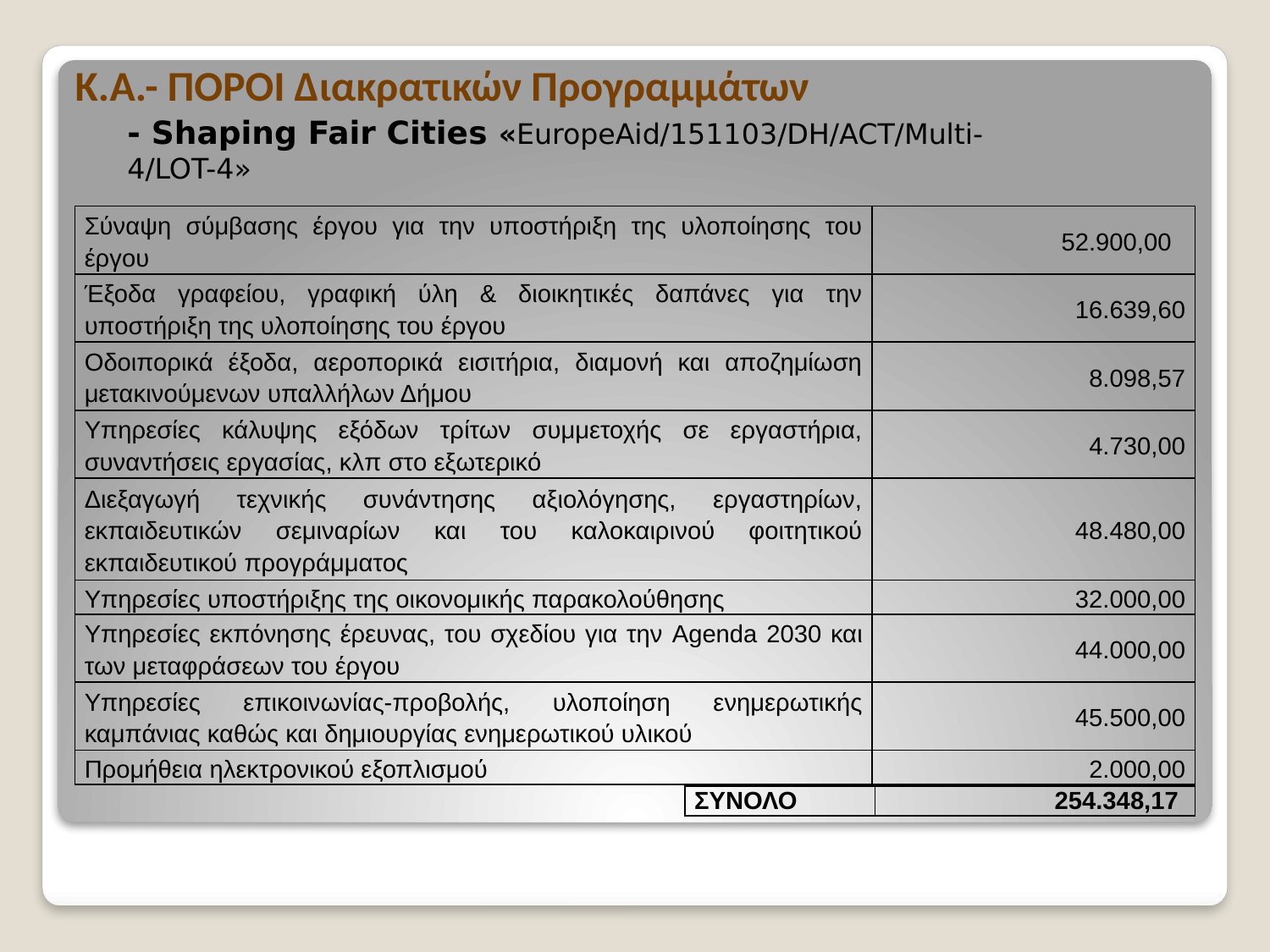

Κ.Α.- ΠΟΡΟΙ Διακρατικών Προγραμμάτων
- Shaping Fair Cities «EuropeAid/151103/DH/ACT/Multi-4/LOT-4»
| Σύναψη σύμβασης έργου για την υποστήριξη της υλοποίησης του έργου | 52.900,00 |
| --- | --- |
| Έξοδα γραφείου, γραφική ύλη & διοικητικές δαπάνες για την υποστήριξη της υλοποίησης του έργου | 16.639,60 |
| Οδοιπορικά έξοδα, αεροπορικά εισιτήρια, διαμονή και αποζημίωση μετακινούμενων υπαλλήλων Δήμου | 8.098,57 |
| Υπηρεσίες κάλυψης εξόδων τρίτων συμμετοχής σε εργαστήρια, συναντήσεις εργασίας, κλπ στο εξωτερικό | 4.730,00 |
| Διεξαγωγή τεχνικής συνάντησης αξιολόγησης, εργαστηρίων, εκπαιδευτικών σεμιναρίων και του καλοκαιρινού φοιτητικού εκπαιδευτικού προγράμματος | 48.480,00 |
| Υπηρεσίες υποστήριξης της οικονομικής παρακολούθησης | 32.000,00 |
| Υπηρεσίες εκπόνησης έρευνας, του σχεδίου για την Agenda 2030 και των μεταφράσεων του έργου | 44.000,00 |
| Υπηρεσίες επικοινωνίας-προβολής, υλοποίηση ενημερωτικής καμπάνιας καθώς και δημιουργίας ενημερωτικού υλικού | 45.500,00 |
| Προμήθεια ηλεκτρονικού εξοπλισμού | 2.000,00 |
| ΣΥΝΟΛΟ | 254.348,17 |
| --- | --- |